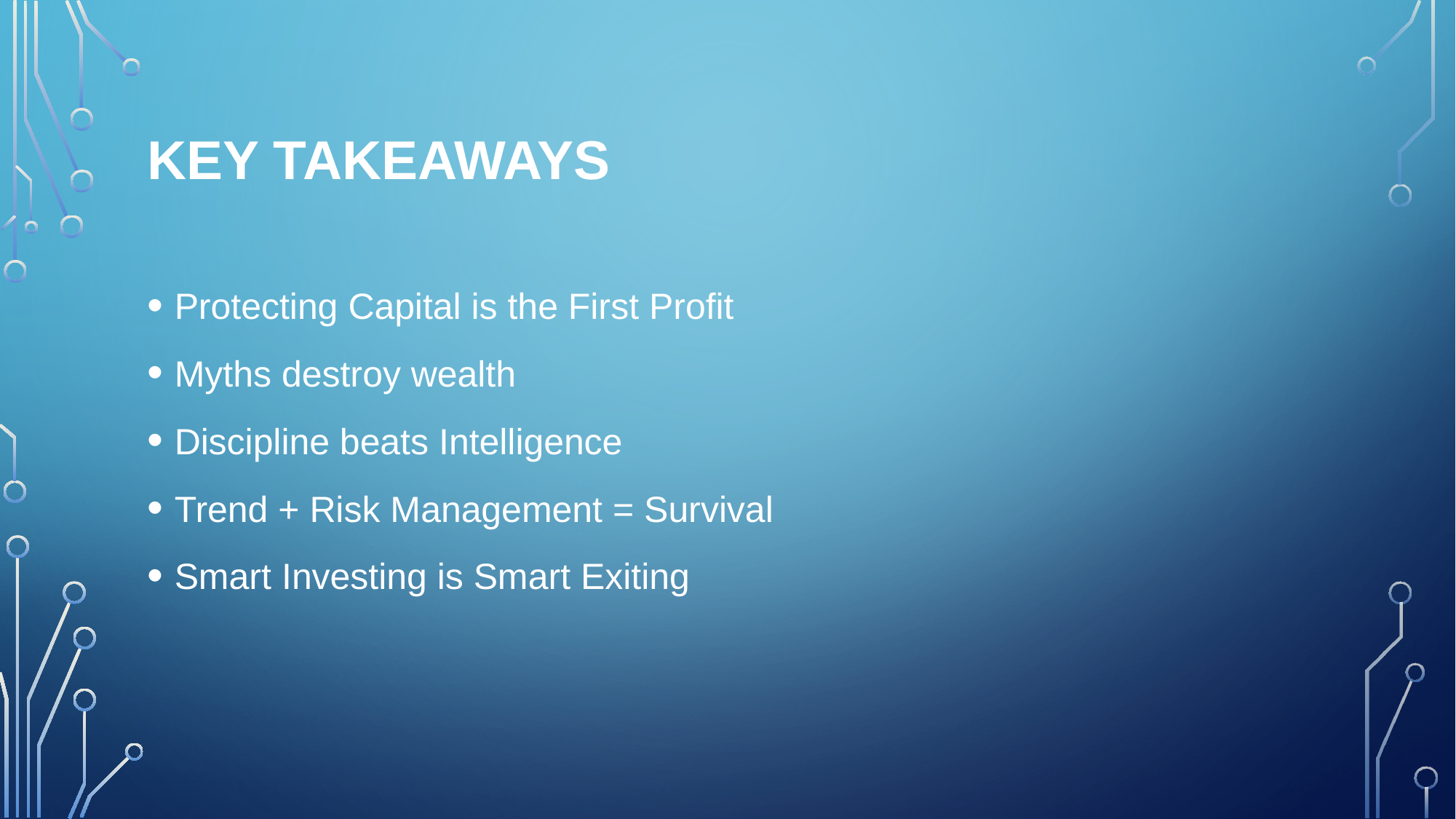

# Key Takeaways
Protecting Capital is the First Profit
Myths destroy wealth
Discipline beats Intelligence
Trend + Risk Management = Survival
Smart Investing is Smart Exiting